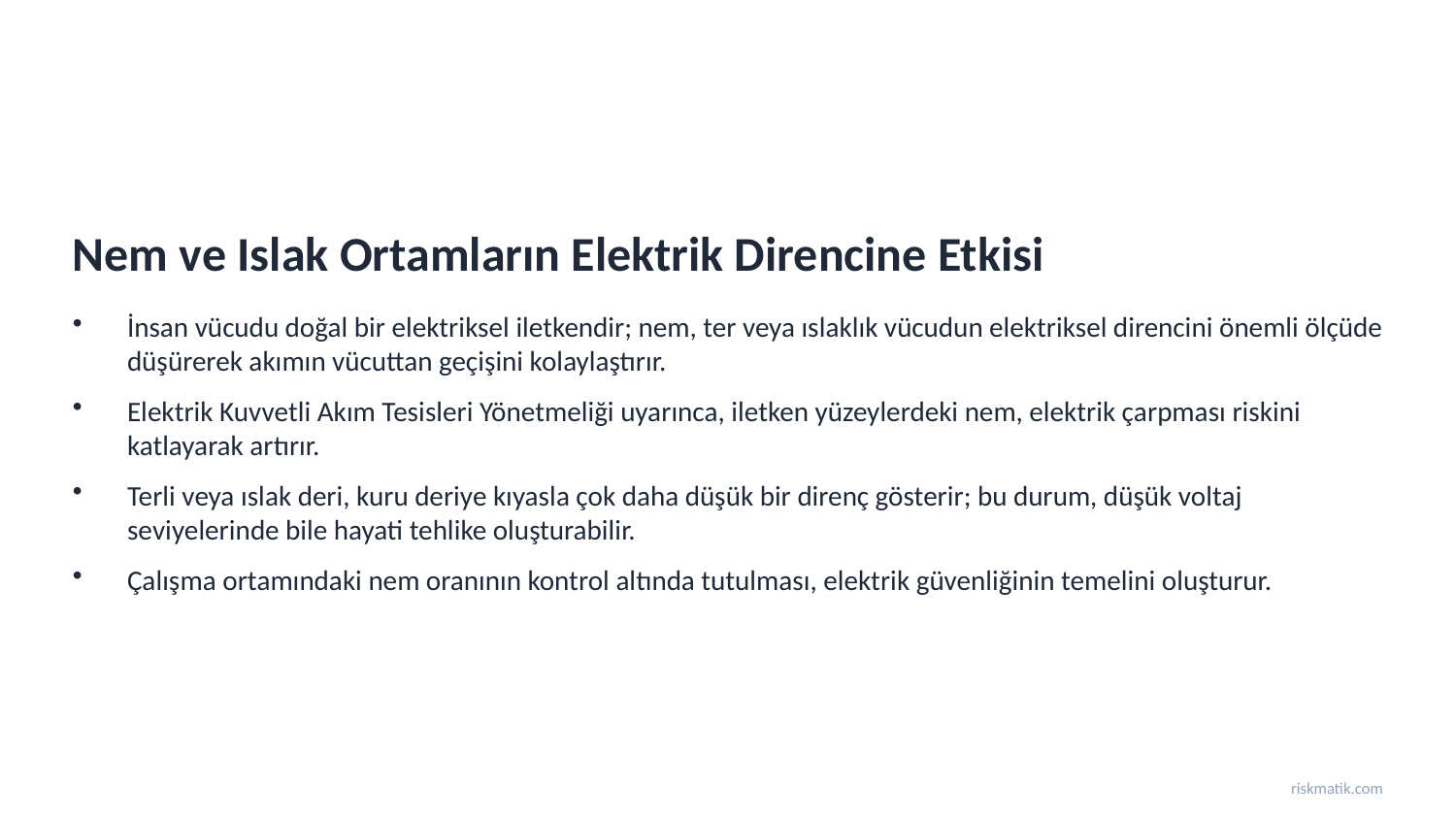

Nem ve Islak Ortamların Elektrik Direncine Etkisi
İnsan vücudu doğal bir elektriksel iletkendir; nem, ter veya ıslaklık vücudun elektriksel direncini önemli ölçüde düşürerek akımın vücuttan geçişini kolaylaştırır.
Elektrik Kuvvetli Akım Tesisleri Yönetmeliği uyarınca, iletken yüzeylerdeki nem, elektrik çarpması riskini katlayarak artırır.
Terli veya ıslak deri, kuru deriye kıyasla çok daha düşük bir direnç gösterir; bu durum, düşük voltaj seviyelerinde bile hayati tehlike oluşturabilir.
Çalışma ortamındaki nem oranının kontrol altında tutulması, elektrik güvenliğinin temelini oluşturur.
riskmatik.com